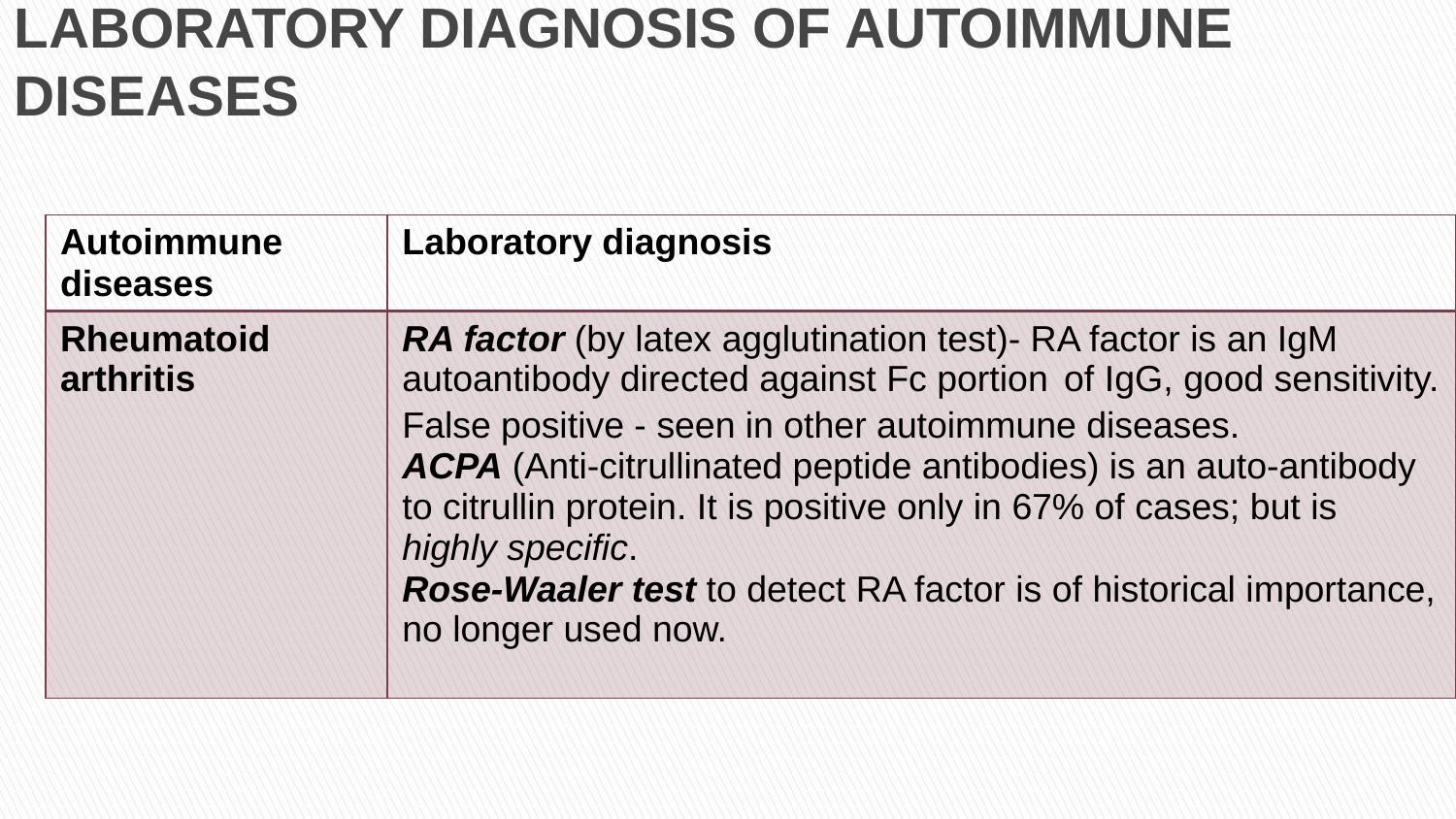

# LABORATORY DIAGNOSIS OF AUTOIMMUNE DISEASES
| Autoimmune diseases | Laboratory diagnosis |
| --- | --- |
| Rheumatoid arthritis | RA factor (by latex agglutination test)- RA factor is an IgM autoantibody directed against Fc portion of IgG, good sensitivity. False positive - seen in other autoimmune diseases. ACPA (Anti-citrullinated peptide antibodies) is an auto-antibody to citrullin protein. It is positive only in 67% of cases; but is highly specific. Rose-Waaler test to detect RA factor is of historical importance, no longer used now. |